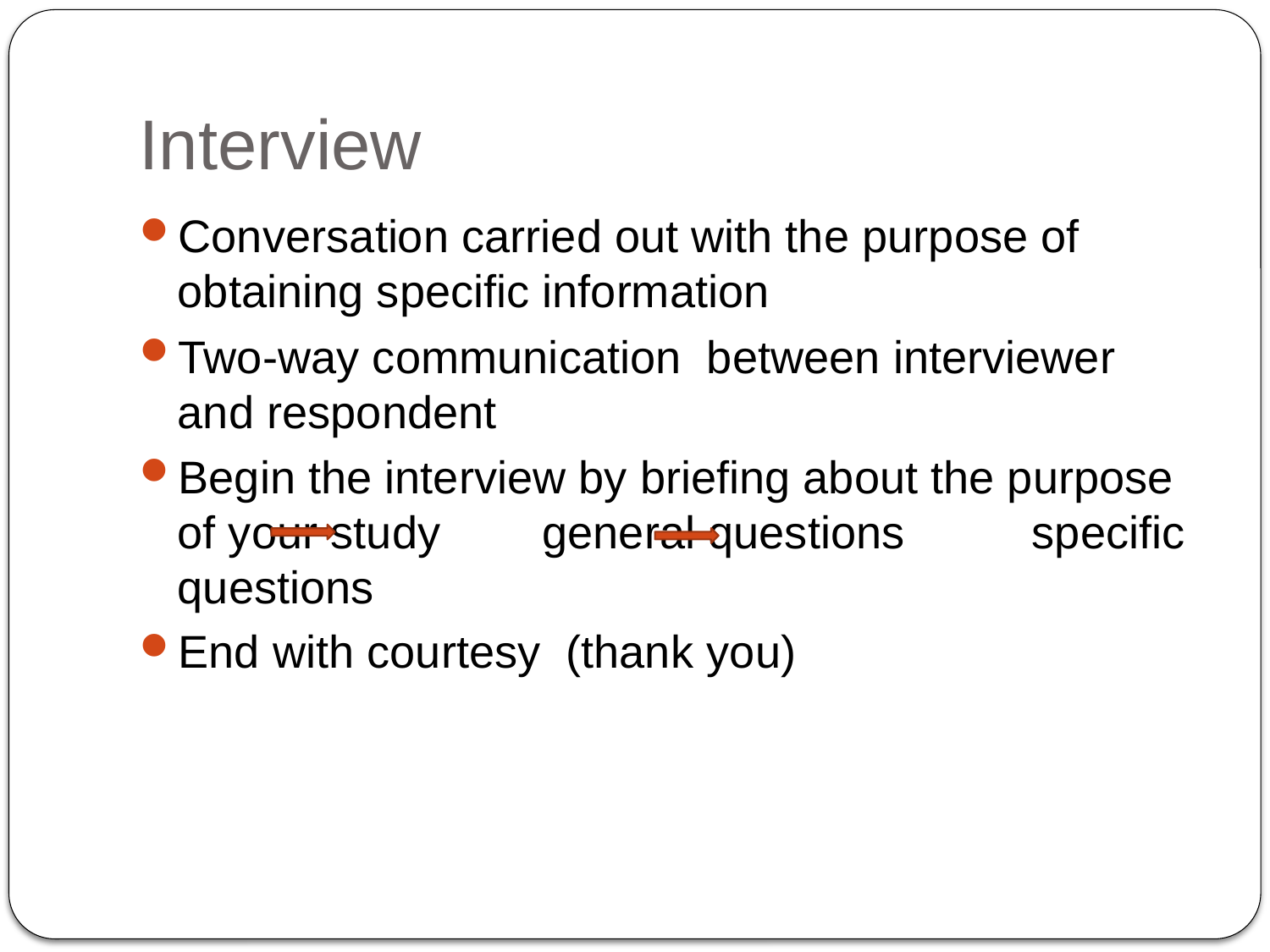

# Interview
Conversation carried out with the purpose of obtaining specific information
Two-way communication  between interviewer and respondent
Begin the interview by briefing about the purpose of your study        general questions          specific questions
End with courtesy  (thank you)